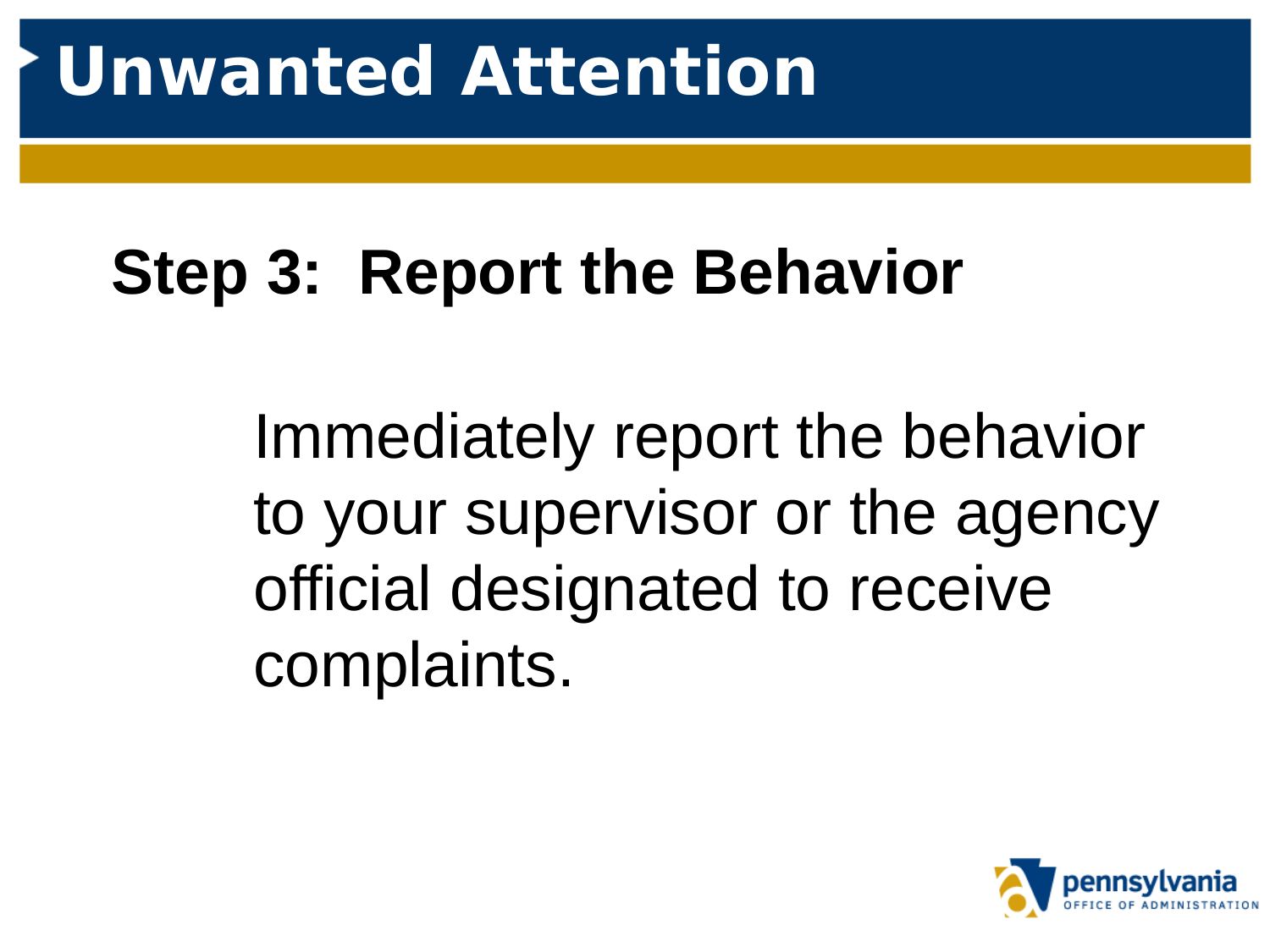

# Unwanted Attention
Step 3:  Report the Behavior
Immediately report the behavior
to your supervisor or the agency official designated to receive complaints.